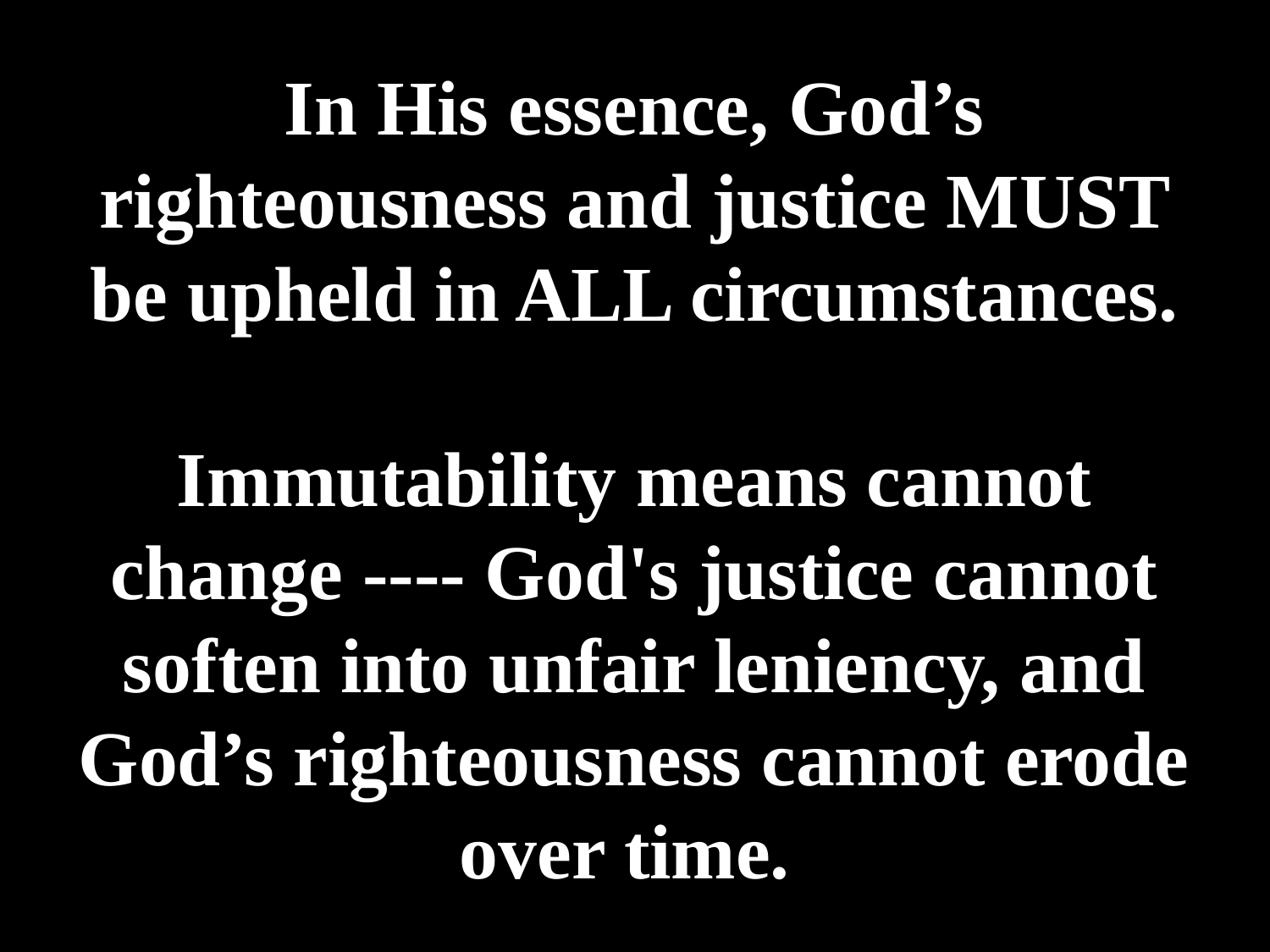

# In His essence, God’s righteousness and justice MUST be upheld in ALL circumstances. Immutability means cannot change ---- God's justice cannot soften into unfair leniency, and God’s righteousness cannot erode over time.